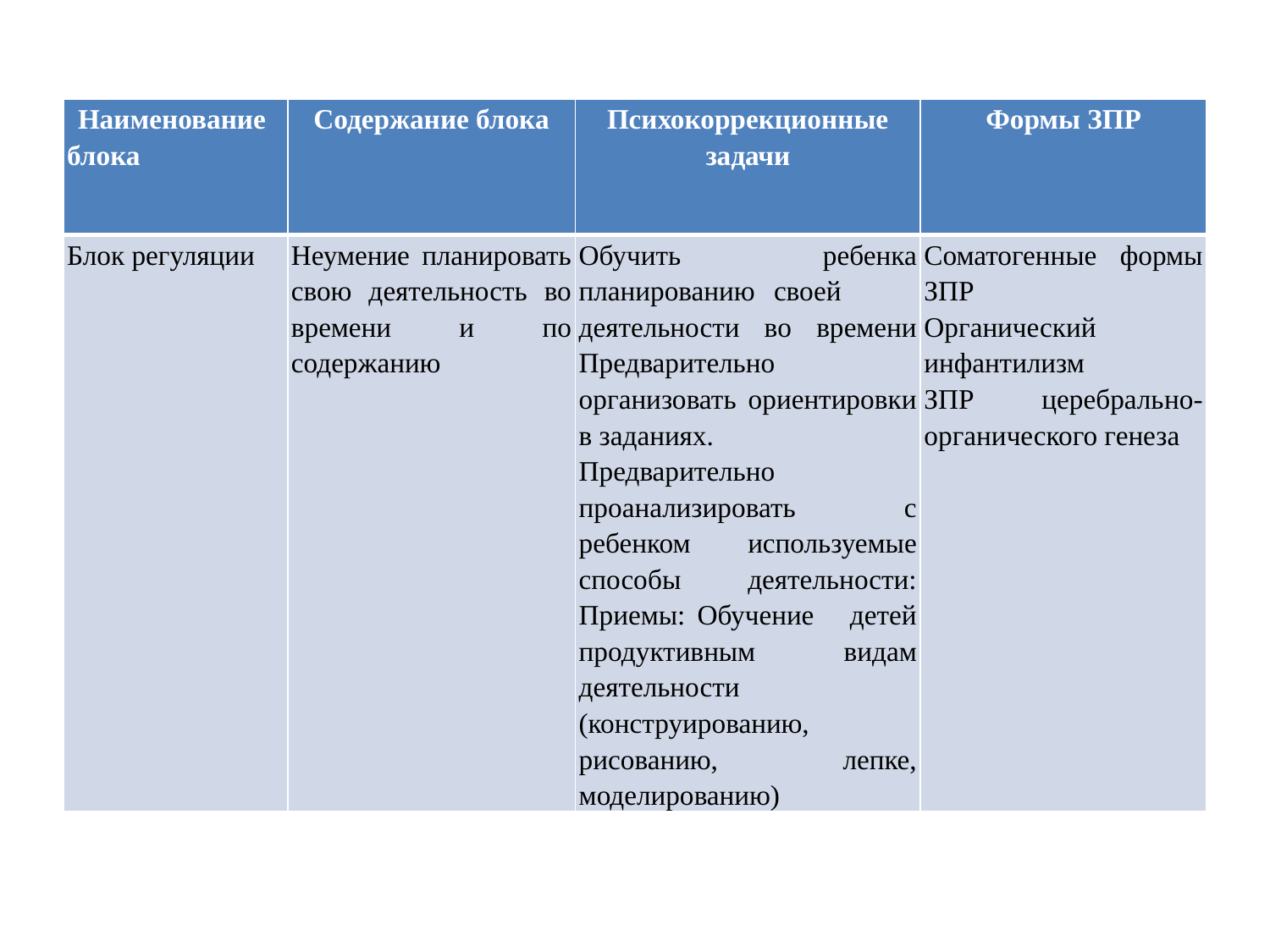

| Наименование блока | Содержание блока | Психокоррекционные задачи | Формы ЗПР |
| --- | --- | --- | --- |
| Блок регуляции | Неумение планировать свою деятельность во времени и по содержанию | Обучить ребенка планированию своей деятельности во времени Предварительно организовать ориентировки в заданиях. Предварительно проанализировать с ребенком используемые способы деятельности: Приемы: Обучение детей продуктивным видам деятельности (конструированию, рисованию, лепке, моделированию) | Соматогенные формы ЗПР Органический инфантилизм ЗПР церебраль­но-органического генеза |